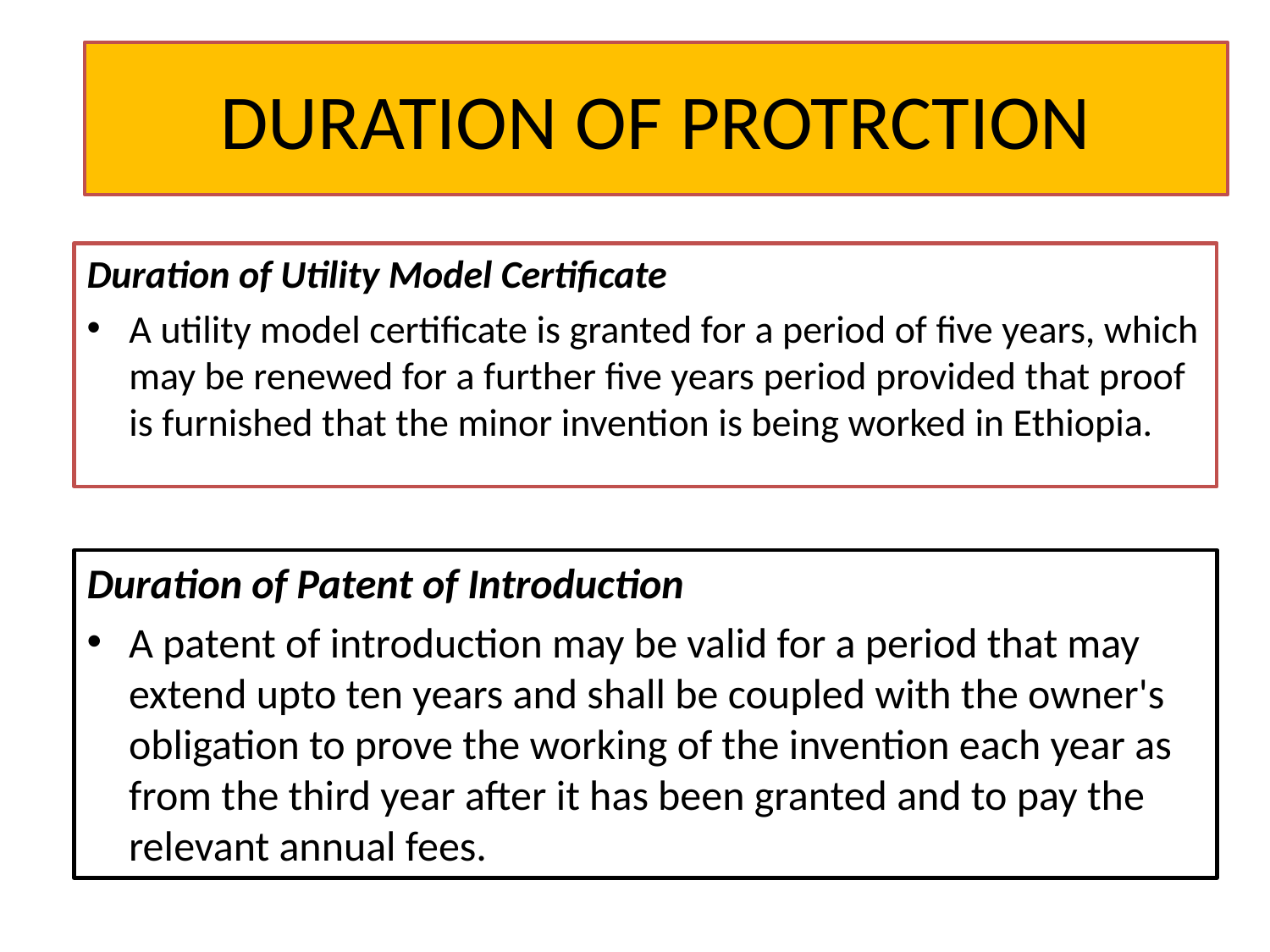

# DURATION OF PROTRCTION

Duration of Utility Model Certificate
A utility model certificate is granted for a period of five years, which may be renewed for a further five years period provided that proof is furnished that the minor invention is being worked in Ethiopia.

Duration of Patent of Introduction
A patent of introduction may be valid for a period that may extend upto ten years and shall be coupled with the owner's obligation to prove the working of the invention each year as from the third year after it has been granted and to pay the relevant annual fees.